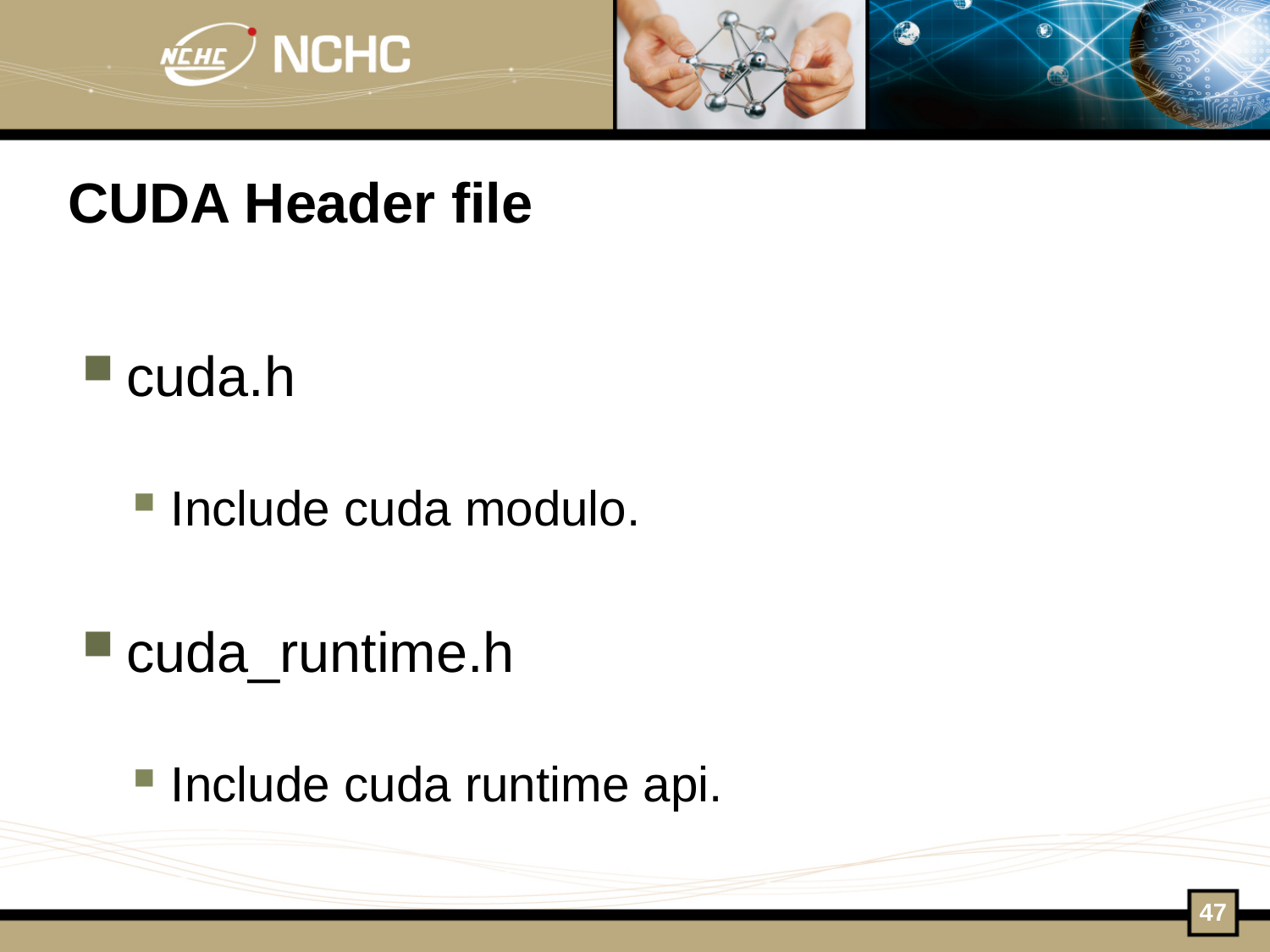

# CUDA Header file
cuda.h
Include cuda modulo.
cuda_runtime.h
Include cuda runtime api.
47